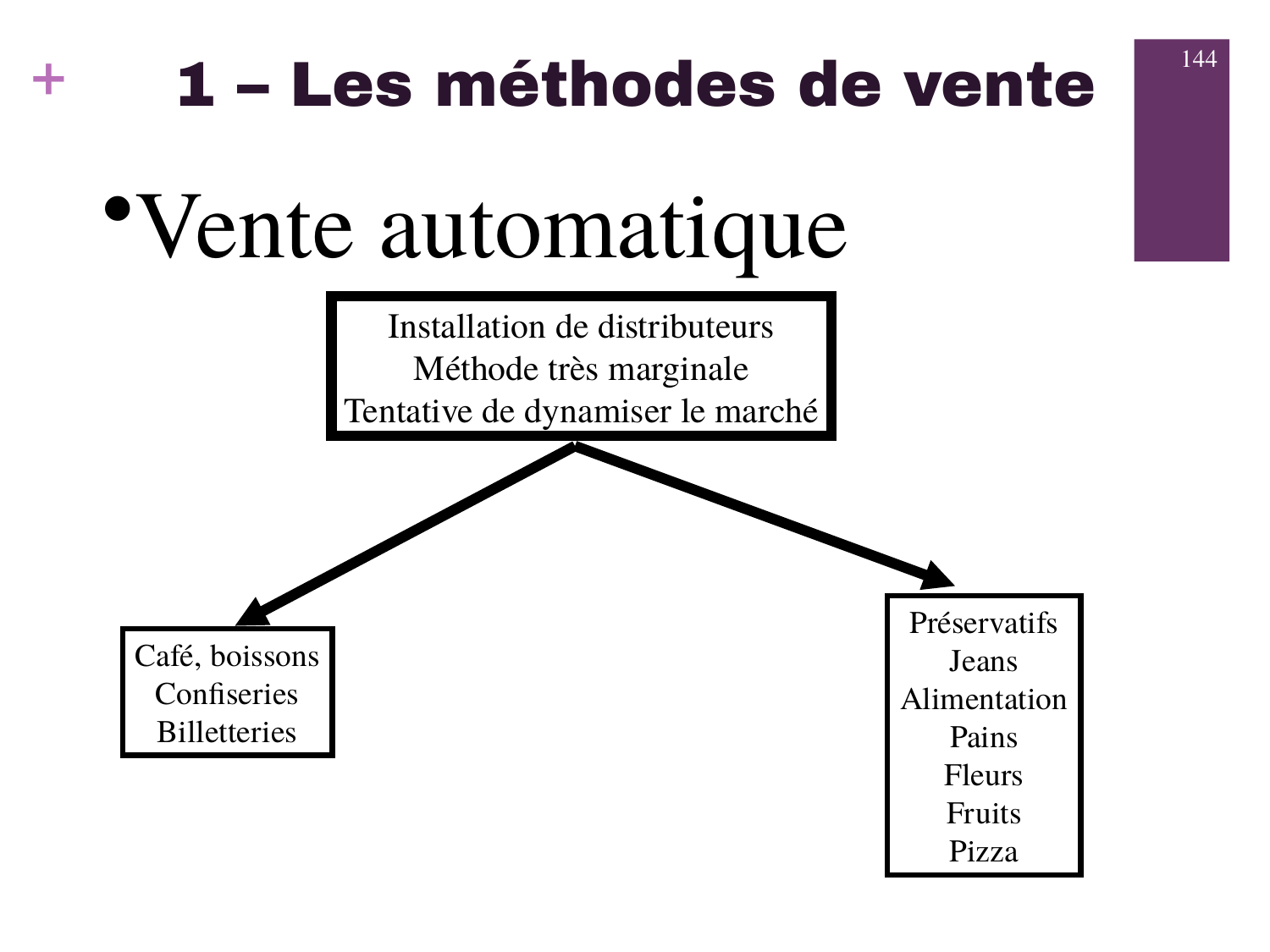

1 – Les méthodes de vente
144
Vente automatique
Installation de distributeurs
Méthode très marginale
Tentative de dynamiser le marché

Préservatifs
Jeans
Alimentation
Pains
Fleurs
Fruits
Pizza
Café, boissons
Confiseries
Billetteries